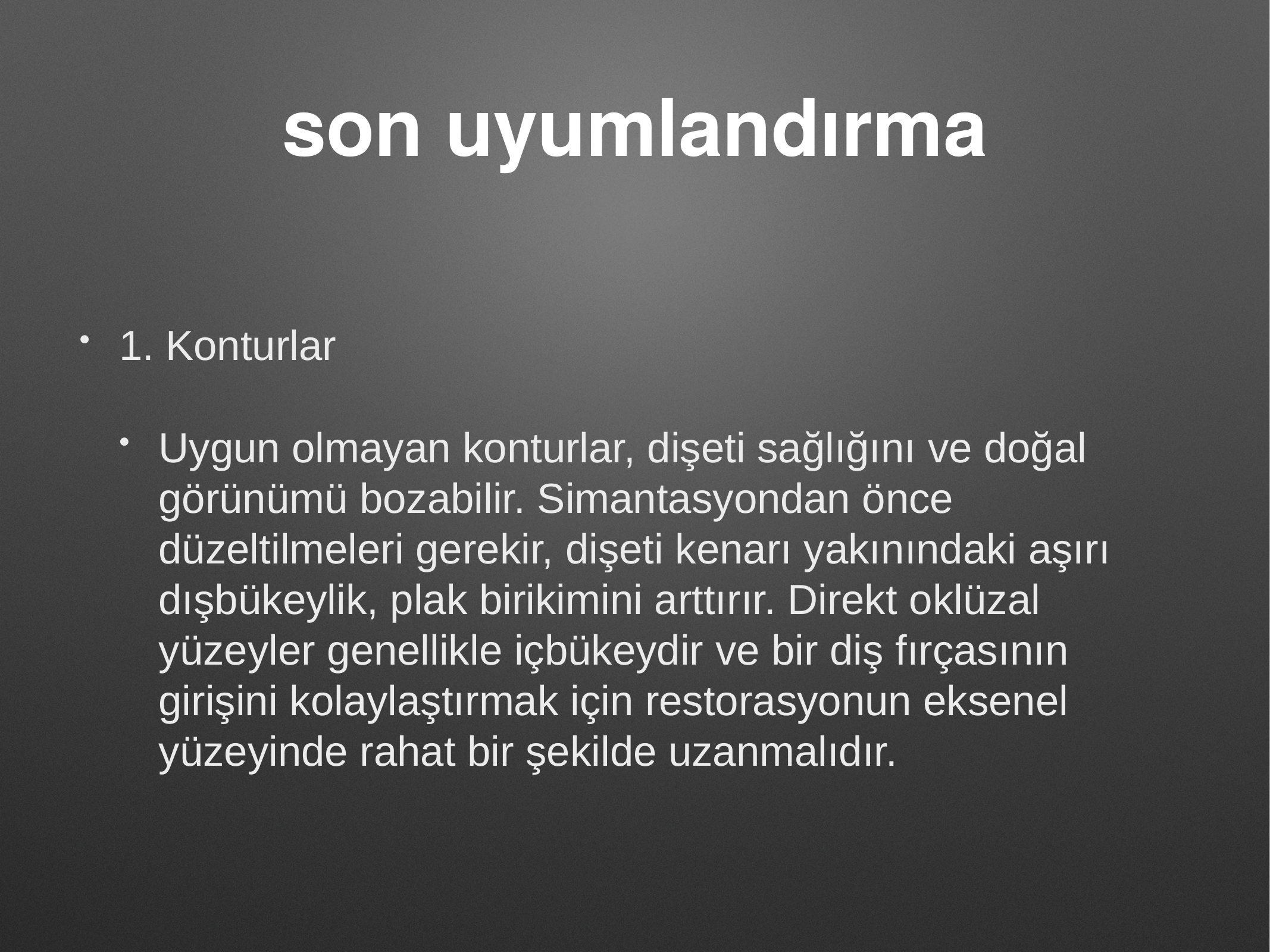

# son uyumlandırma
1. Konturlar
Uygun olmayan konturlar, dişeti sağlığını ve doğal görünümü bozabilir. Simantasyondan önce düzeltilmeleri gerekir, dişeti kenarı yakınındaki aşırı dışbükeylik, plak birikimini arttırır. Direkt oklüzal yüzeyler genellikle içbükeydir ve bir diş fırçasının girişini kolaylaştırmak için restorasyonun eksenel yüzeyinde rahat bir şekilde uzanmalıdır.